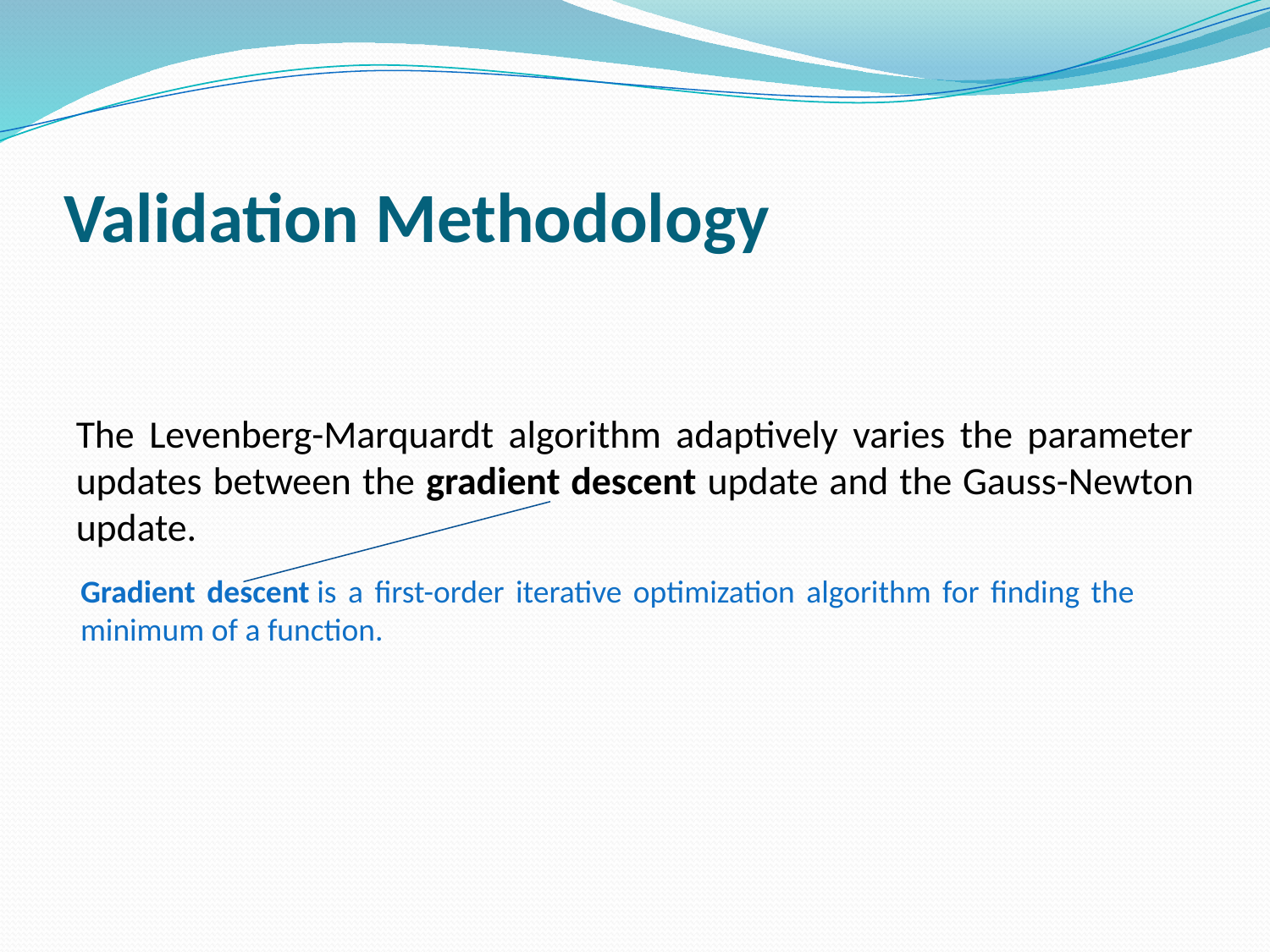

# Validation Methodology

The Levenberg-Marquardt algorithm adaptively varies the parameter updates between the gradient descent update and the Gauss-Newton update.

Gradient descent is a first-order iterative optimization algorithm for finding the minimum of a function.